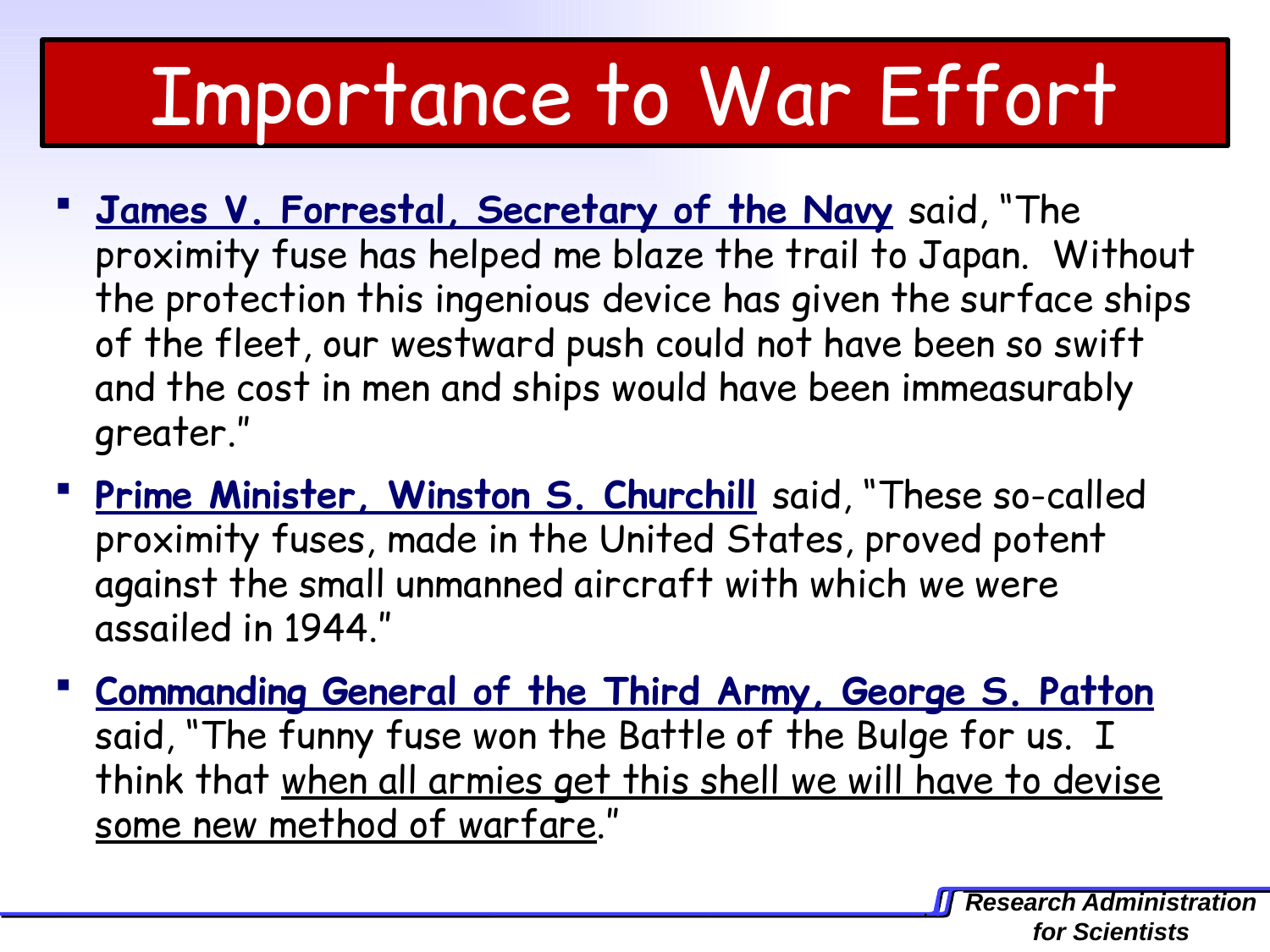

Importance to War Effort
James V. Forrestal, Secretary of the Navy said, “The proximity fuse has helped me blaze the trail to Japan.  Without the protection this ingenious device has given the surface ships of the fleet, our westward push could not have been so swift and the cost in men and ships would have been immeasurably greater.”
Prime Minister, Winston S. Churchill said, “These so-called proximity fuses, made in the United States, proved potent against the small unmanned aircraft with which we were assailed in 1944.”
Commanding General of the Third Army, George S. Patton said, “The funny fuse won the Battle of the Bulge for us.  I think that when all armies get this shell we will have to devise some new method of warfare.”